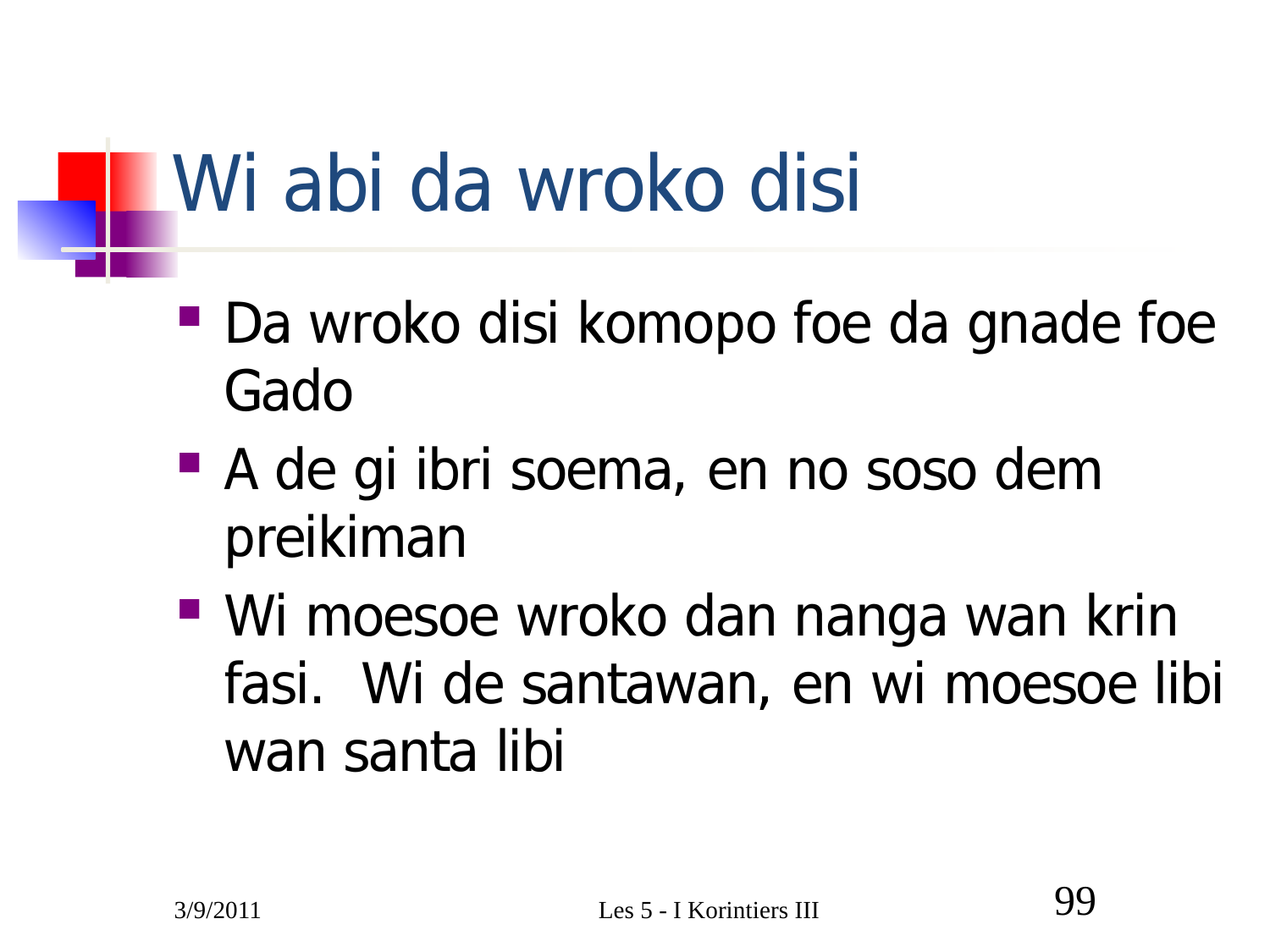

# Wi abi da wroko disi
Da wroko disi komopo foe da gnade foe Gado
A de gi ibri soema, en no soso dem preikiman
Wi moesoe wroko dan nanga wan krin fasi.  Wi de santawan, en wi moesoe libi wan santa libi
3/9/2011
Les 5 - I Korintiers III
99